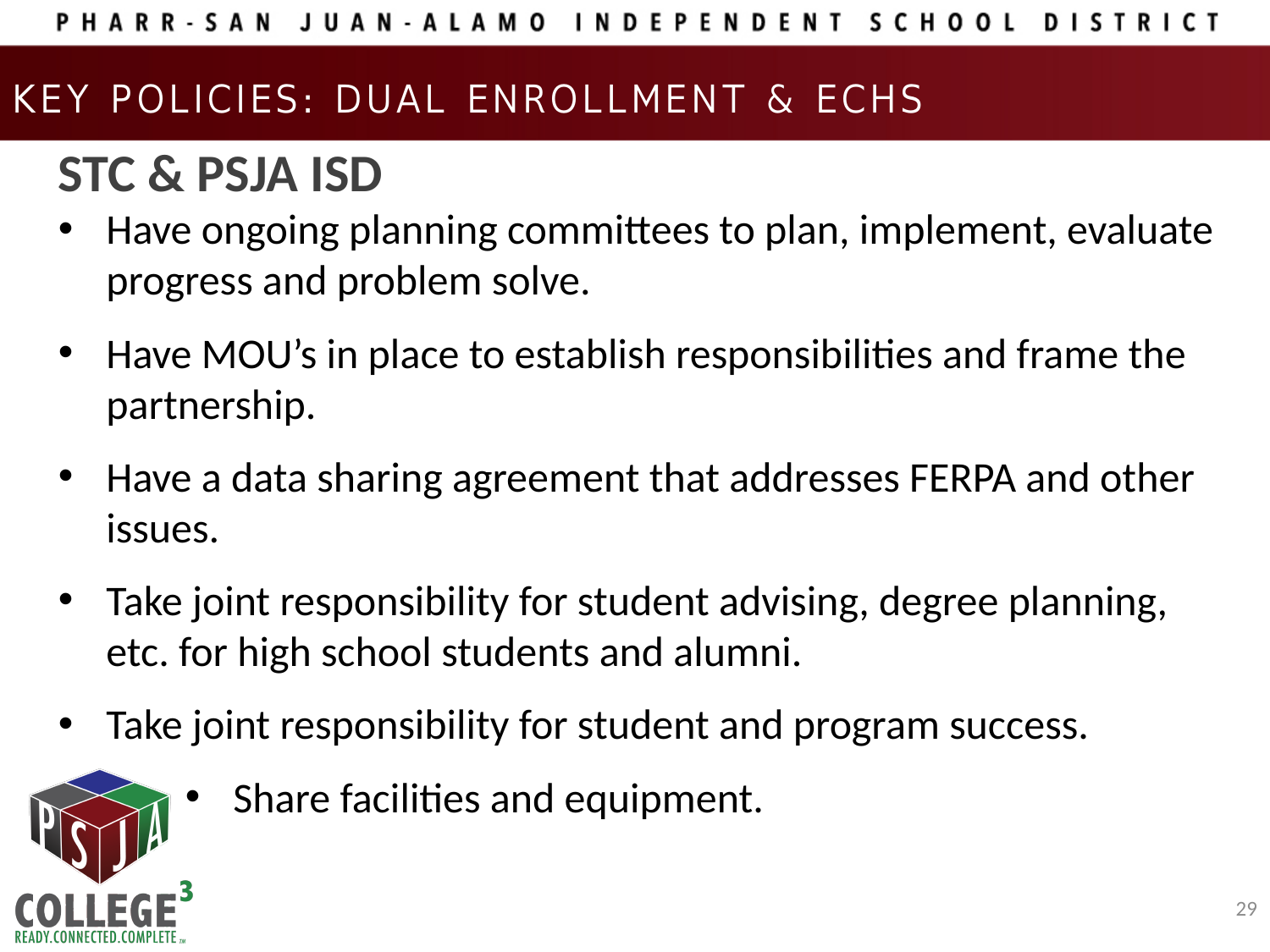

KEY POLICIES: DUAL ENROLLMENT & ECHS
STC & PSJA ISD
Have ongoing planning committees to plan, implement, evaluate progress and problem solve.

Have MOU’s in place to establish responsibilities and frame the partnership.

Have a data sharing agreement that addresses FERPA and other issues.

Take joint responsibility for student advising, degree planning, etc. for high school students and alumni.

Take joint responsibility for student and program success.

Share facilities and equipment.

29